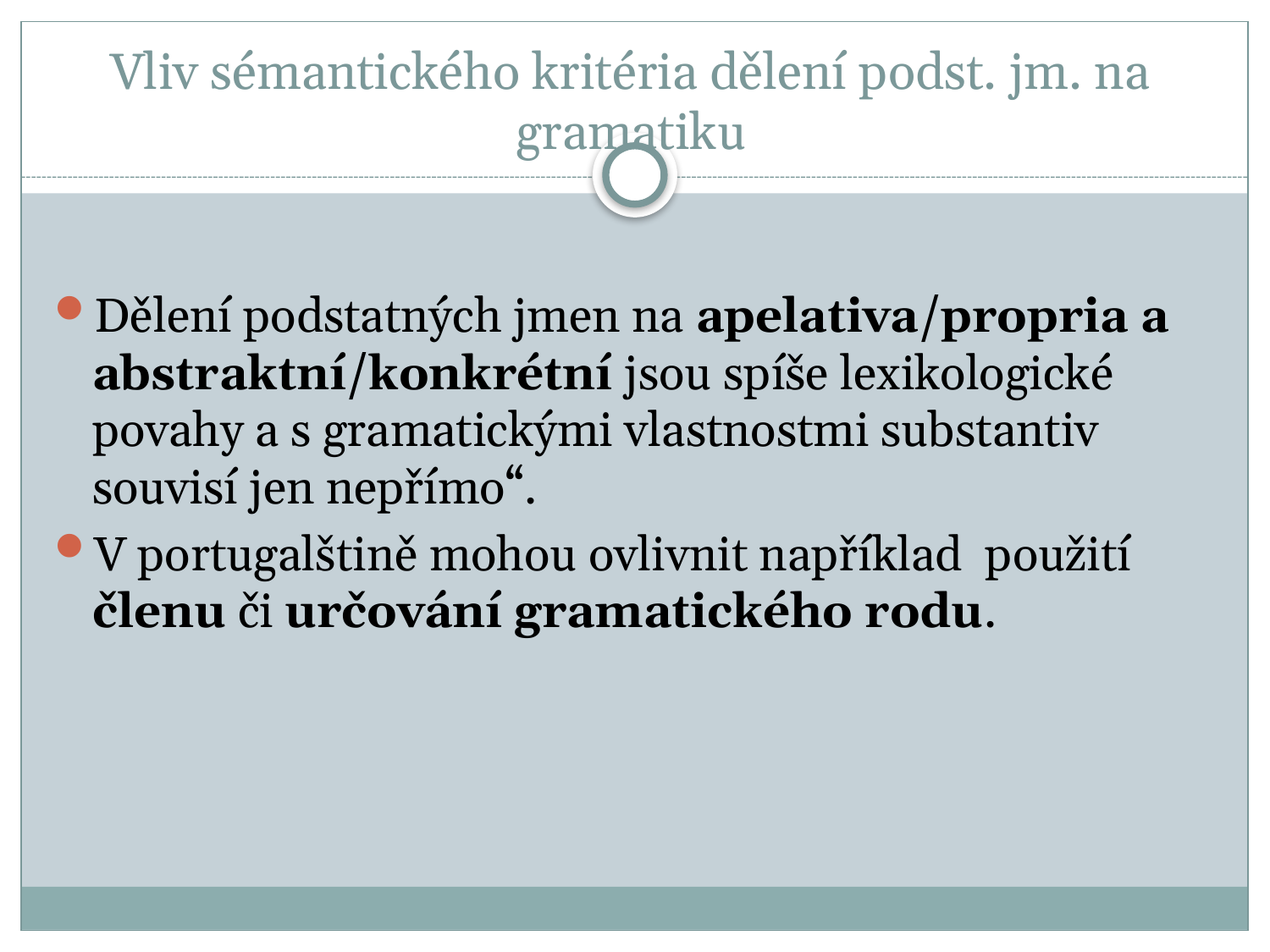

# Vliv sémantického kritéria dělení podst. jm. na gramatiku

Dělení podstatných jmen na apelativa/propria a abstraktní/konkrétní jsou spíše lexikologické povahy a s gramatickými vlastnostmi substantiv souvisí jen nepřímo“.
V portugalštině mohou ovlivnit například  použití členu či určování gramatického rodu.